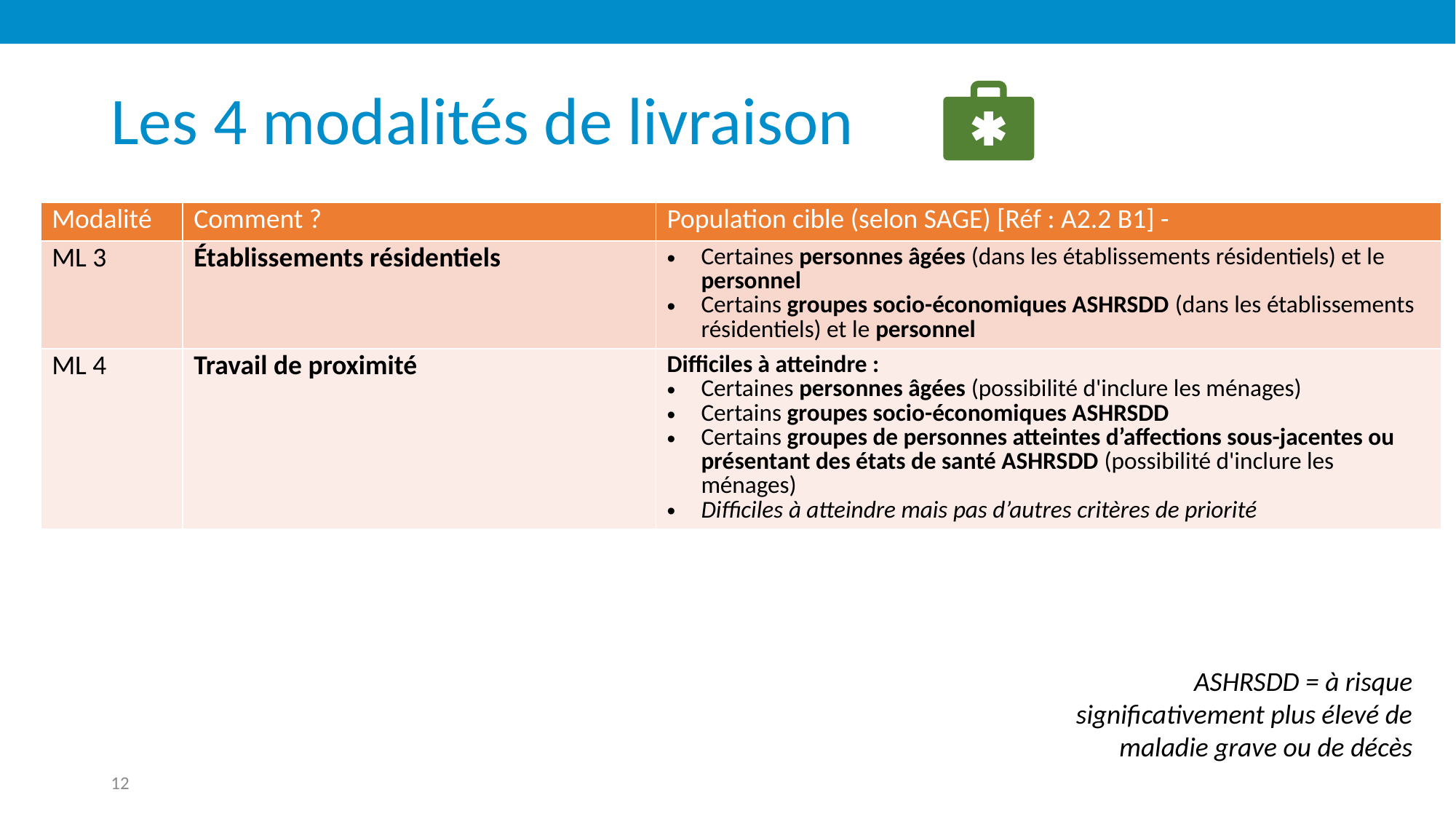

# Les 4 modalités de livraison

| Modalité | Comment ? | Population cible (selon SAGE) [Réf : A2.2 B1] - |
| --- | --- | --- |
| ML 3 | Établissements résidentiels | Certaines personnes âgées (dans les établissements résidentiels) et le personnel Certains groupes socio-économiques ASHRSDD (dans les établissements résidentiels) et le personnel |
| ML 4 | Travail de proximité | Difficiles à atteindre : Certaines personnes âgées (possibilité d'inclure les ménages) Certains groupes socio-économiques ASHRSDD Certains groupes de personnes atteintes d’affections sous-jacentes ou présentant des états de santé ASHRSDD (possibilité d'inclure les ménages) Difficiles à atteindre mais pas d’autres critères de priorité |
ASHRSDD = à risque significativement plus élevé de maladie grave ou de décès
12